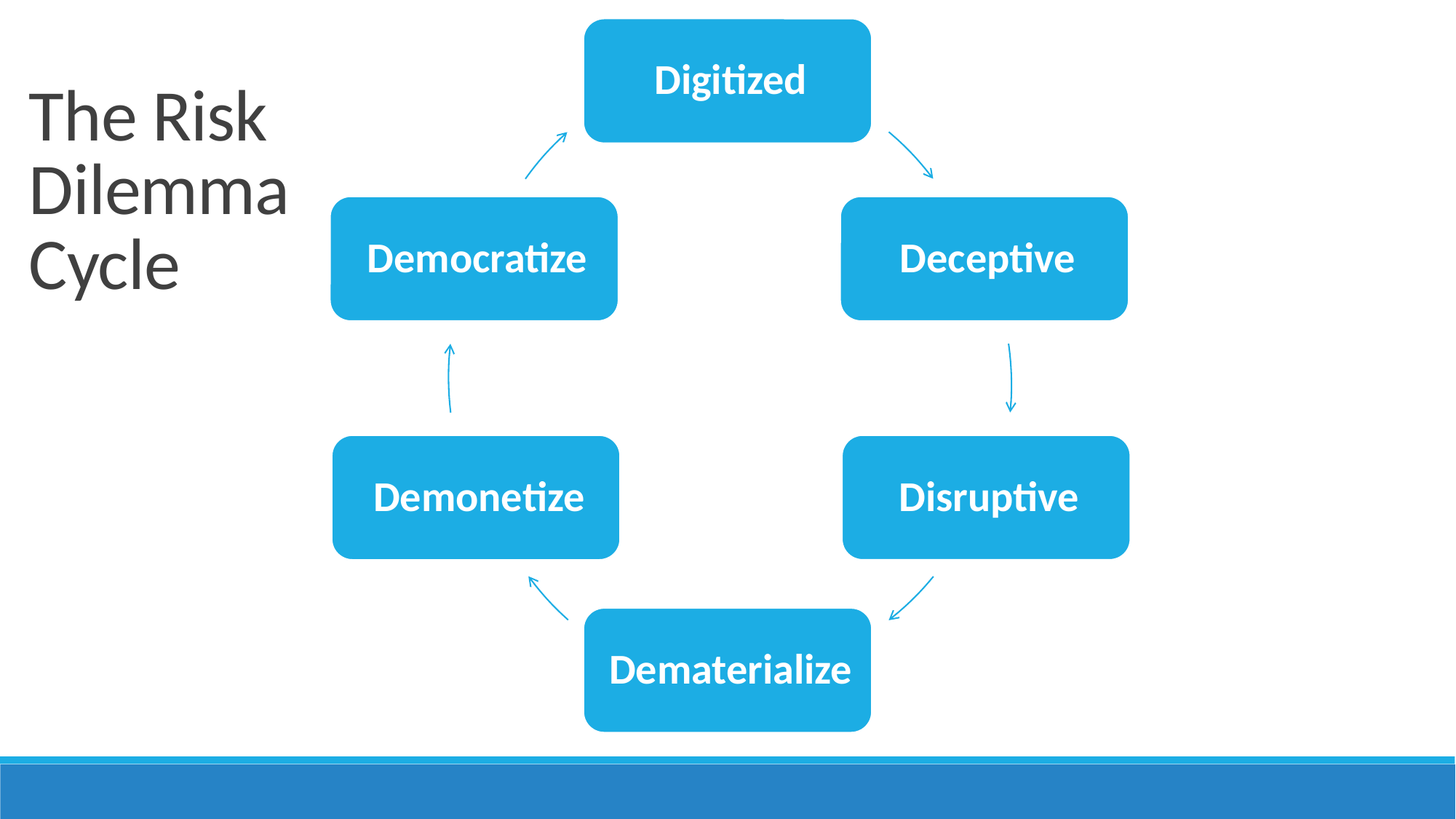

Digitized
Deceptive
Disruptive
Dematerialize
Demonetize
Democratize
The Risk Dilemma Cycle